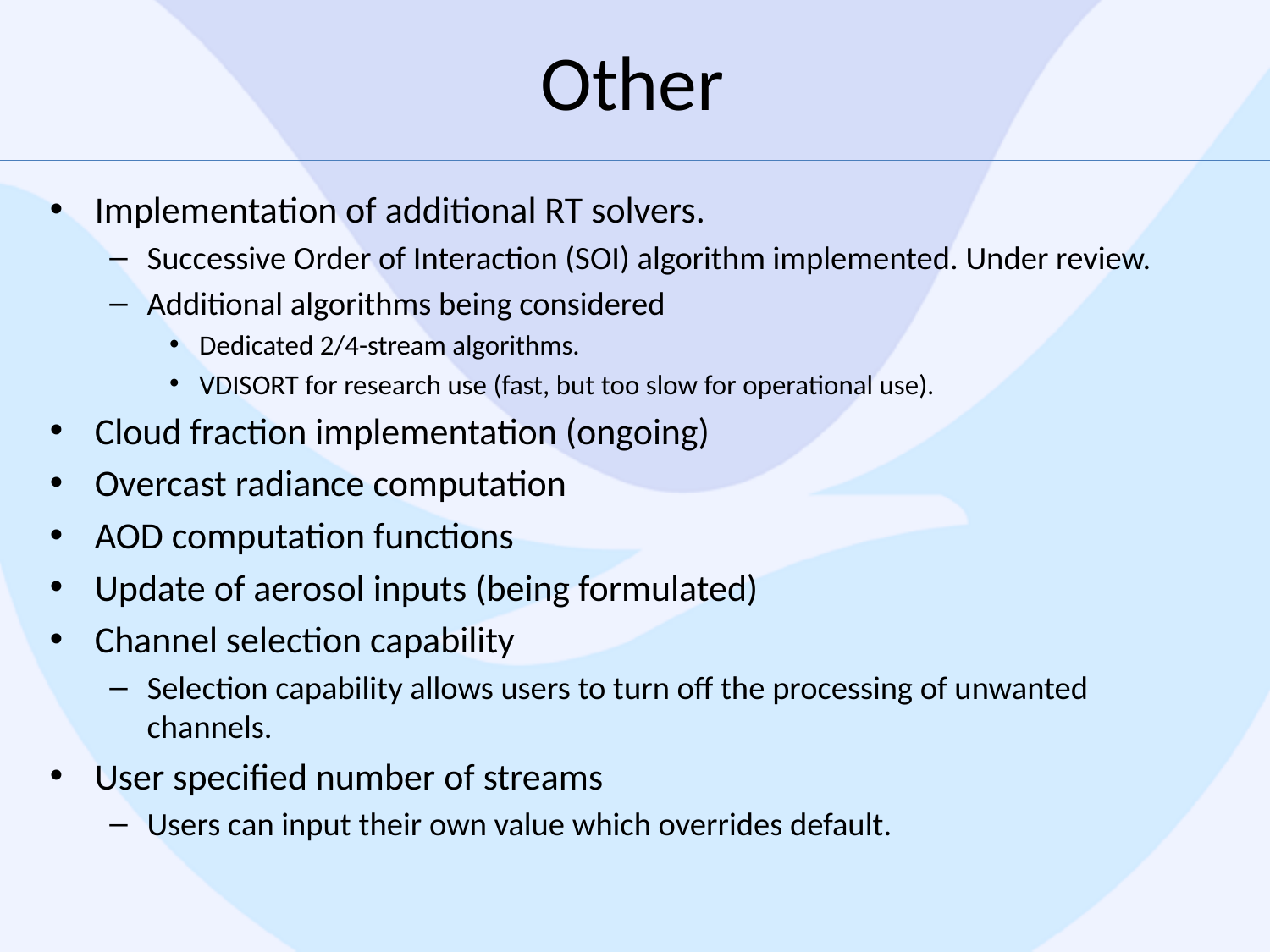

# Other
Implementation of additional RT solvers.
Successive Order of Interaction (SOI) algorithm implemented. Under review.
Additional algorithms being considered
Dedicated 2/4-stream algorithms.
VDISORT for research use (fast, but too slow for operational use).
Cloud fraction implementation (ongoing)
Overcast radiance computation
AOD computation functions
Update of aerosol inputs (being formulated)
Channel selection capability
Selection capability allows users to turn off the processing of unwanted channels.
User specified number of streams
Users can input their own value which overrides default.